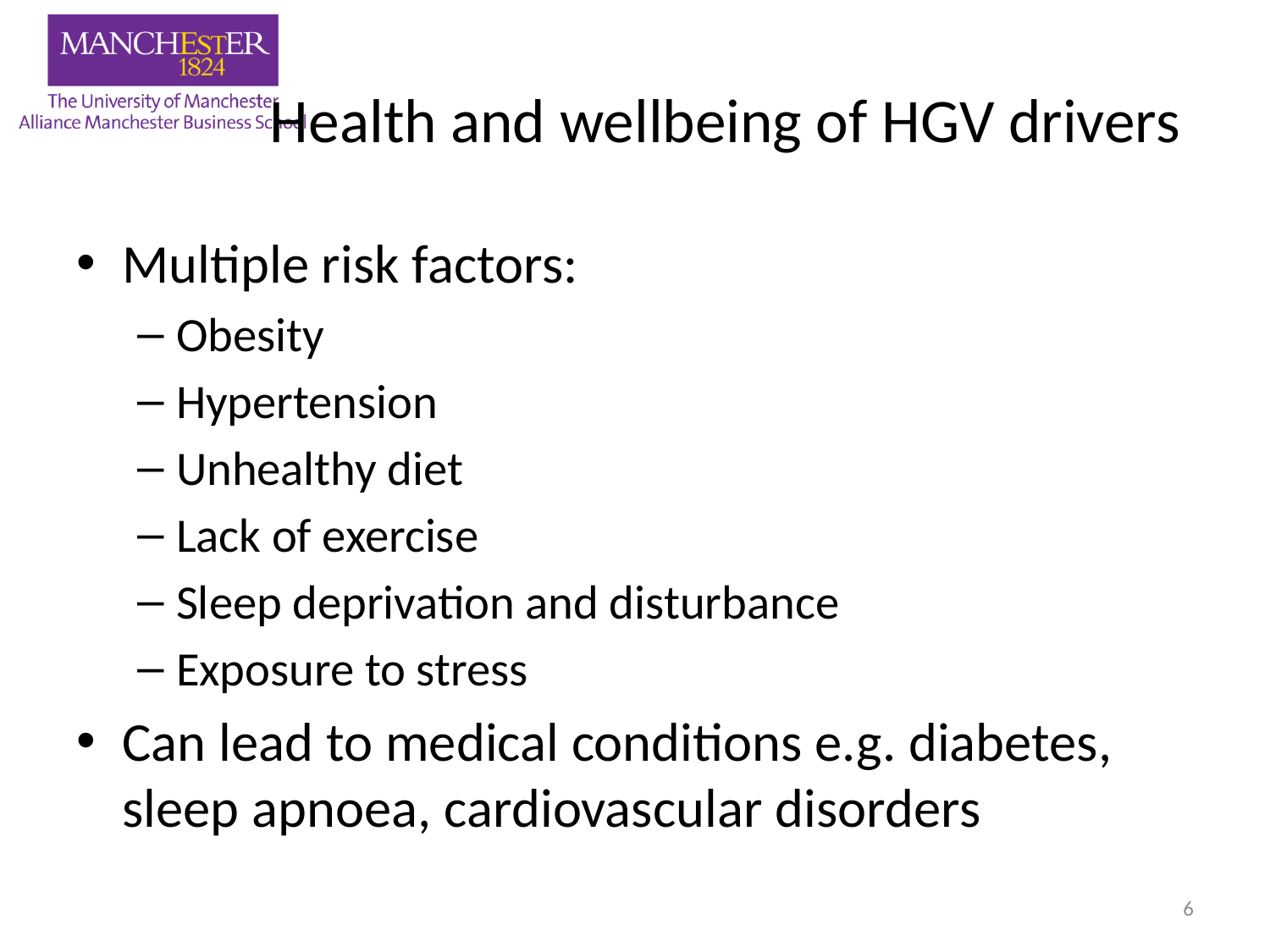

# Health and wellbeing of HGV drivers
Multiple risk factors:
Obesity
Hypertension
Unhealthy diet
Lack of exercise
Sleep deprivation and disturbance
Exposure to stress
Can lead to medical conditions e.g. diabetes, sleep apnoea, cardiovascular disorders
6